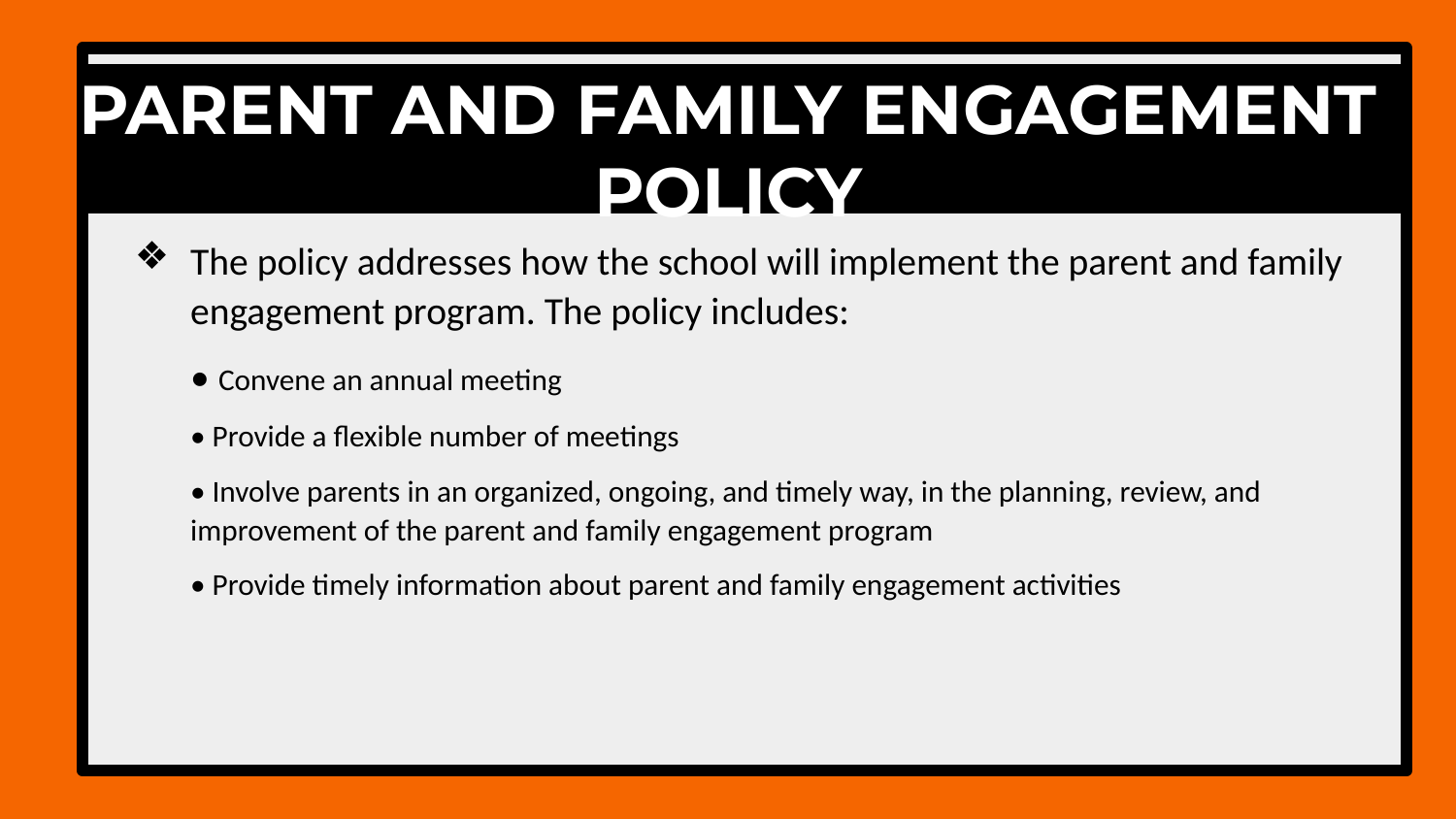

PARENT AND FAMILY ENGAGEMENT POLICY
The policy addresses how the school will implement the parent and family engagement program. The policy includes:
• Convene an annual meeting
• Provide a flexible number of meetings
• Involve parents in an organized, ongoing, and timely way, in the planning, review, and improvement of the parent and family engagement program
• Provide timely information about parent and family engagement activities